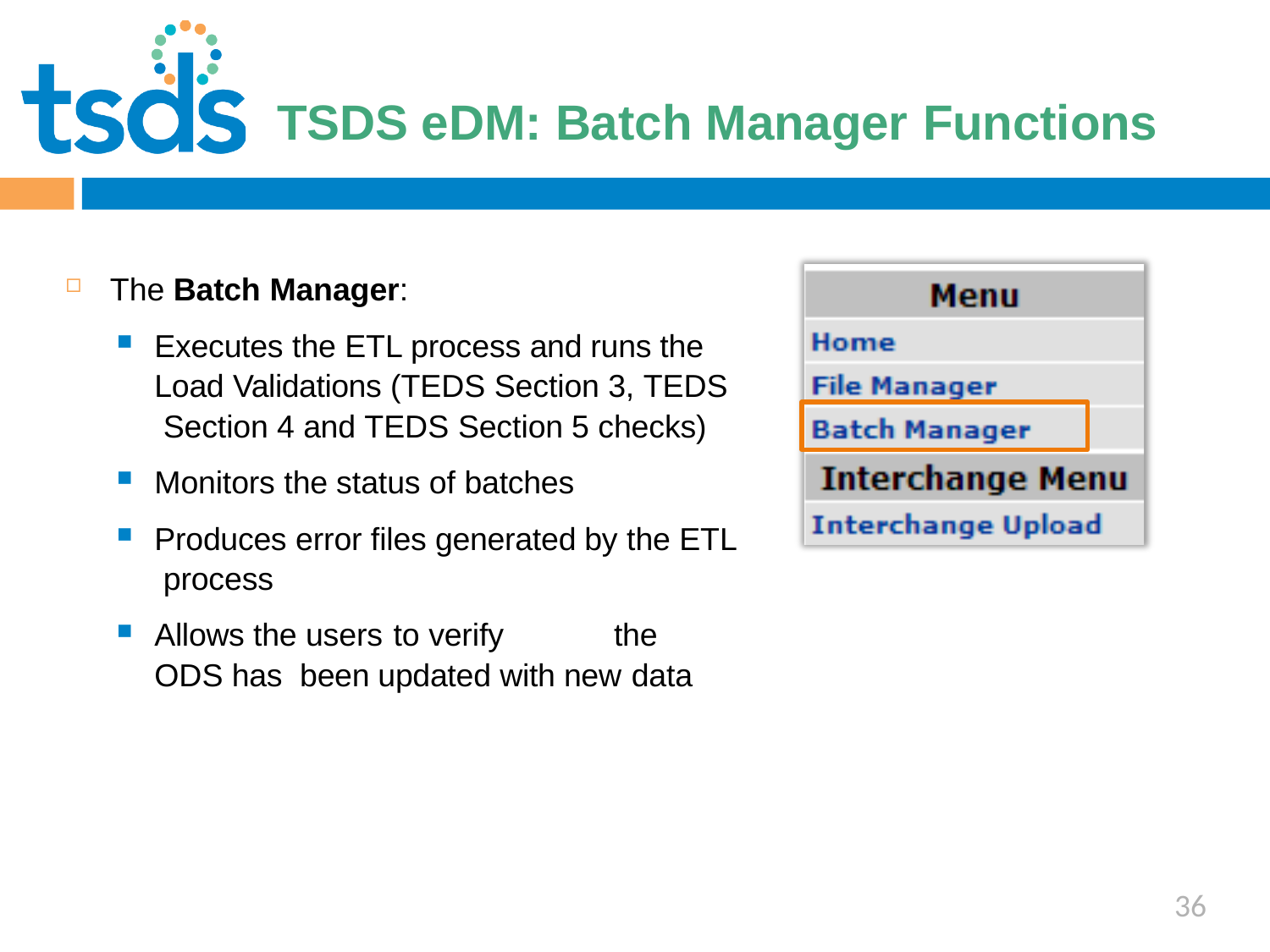

Click to edit Master title style

# TSDS eDM: Batch Manager Functions

The Batch Manager:
Executes the ETL process and runs the  Load Validations (TEDS Section 3, TEDS  Section 4 and TEDS Section 5 checks)
Monitors the status of batches
Produces error files generated by the ETL  process
Allows the users to verify	the ODS has  been updated with new data

36